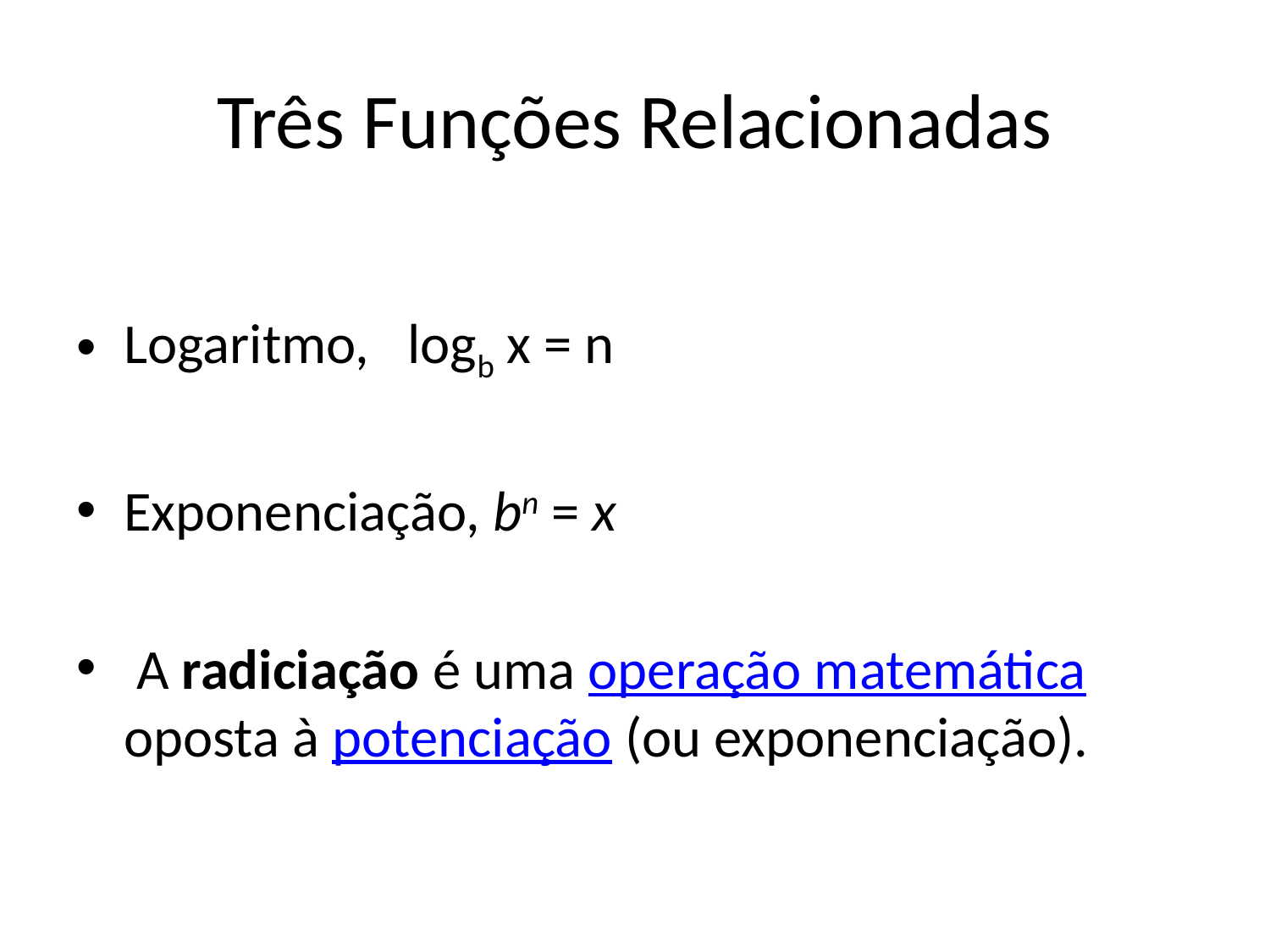

# Três Funções Relacionadas

Logaritmo,   logb x = n

Exponenciação, bn = x

 A radiciação é uma operação matemática oposta à potenciação (ou exponenciação).